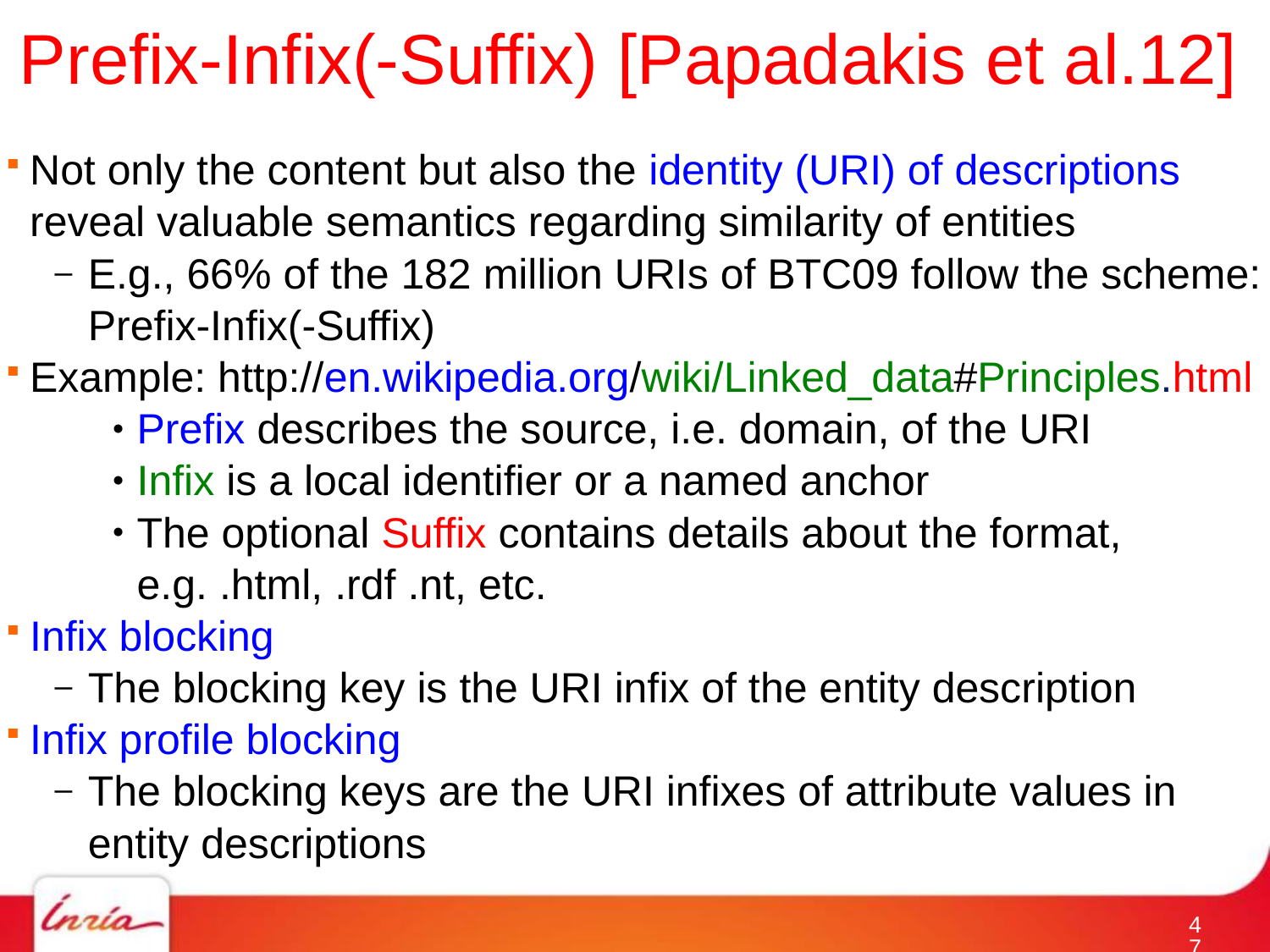

# Prefix-Infix(-Suffix) [Papadakis et al.12]
Not only the content but also the identity (URI) of descriptions reveal valuable semantics regarding similarity of entities
E.g., 66% of the 182 million URIs of BTC09 follow the scheme: Prefix-Infix(-Suffix)
Example: http://en.wikipedia.org/wiki/Linked_data#Principles.html
Prefix describes the source, i.e. domain, of the URI
Infix is a local identifier or a named anchor
The optional Suffix contains details about the format, e.g. .html, .rdf .nt, etc.
Infix blocking
The blocking key is the URI infix of the entity description
Infix profile blocking
The blocking keys are the URI infixes of attribute values in entity descriptions

47